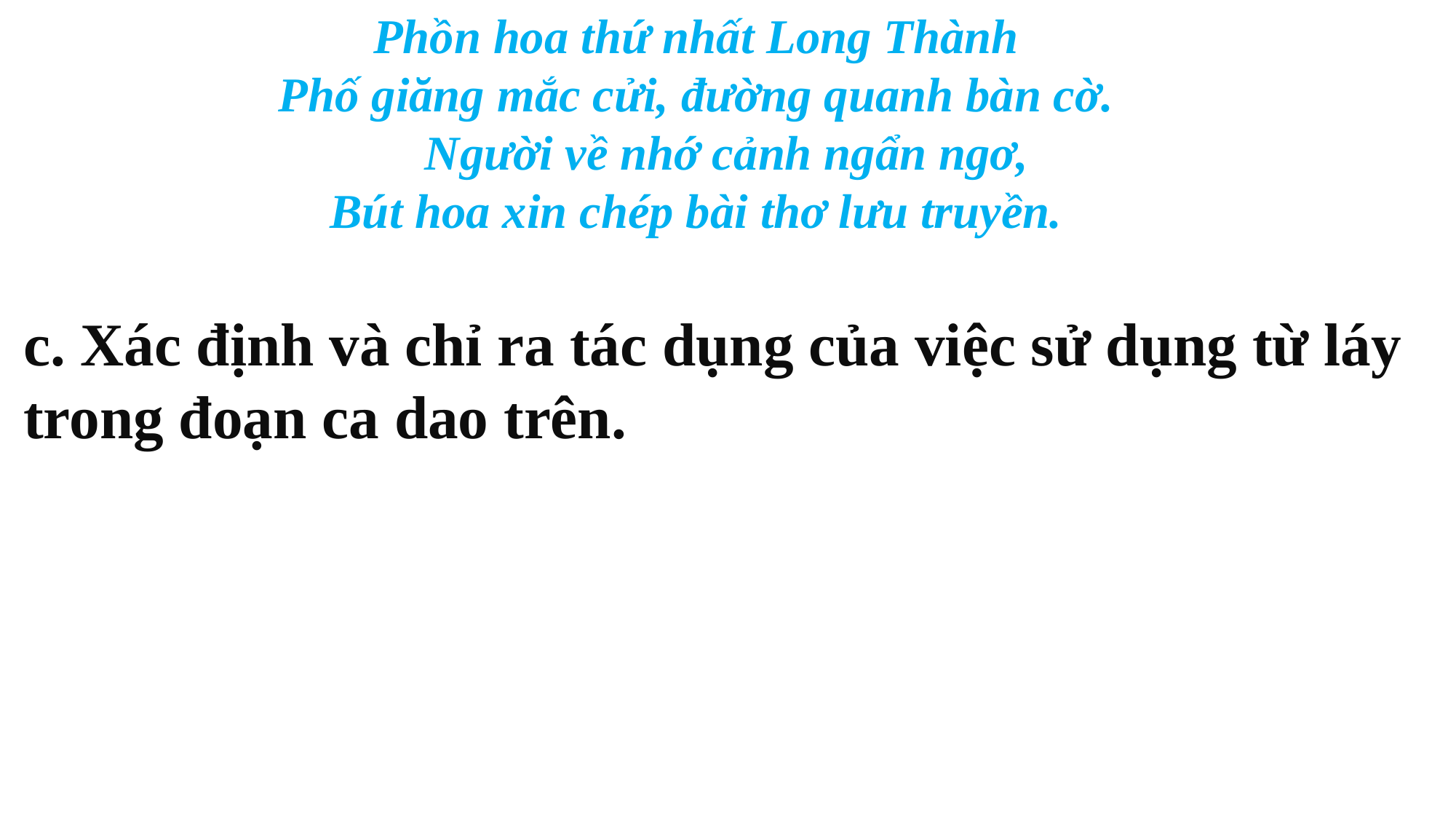

Phồn hoa thứ nhất Long Thành
Phố giăng mắc cửi, đường quanh bàn cờ.
     Người về nhớ cảnh ngẩn ngơ,
Bút hoa xin chép bài thơ lưu truyền.

c. Xác định và chỉ ra tác dụng của việc sử dụng từ láy trong đoạn ca dao trên.